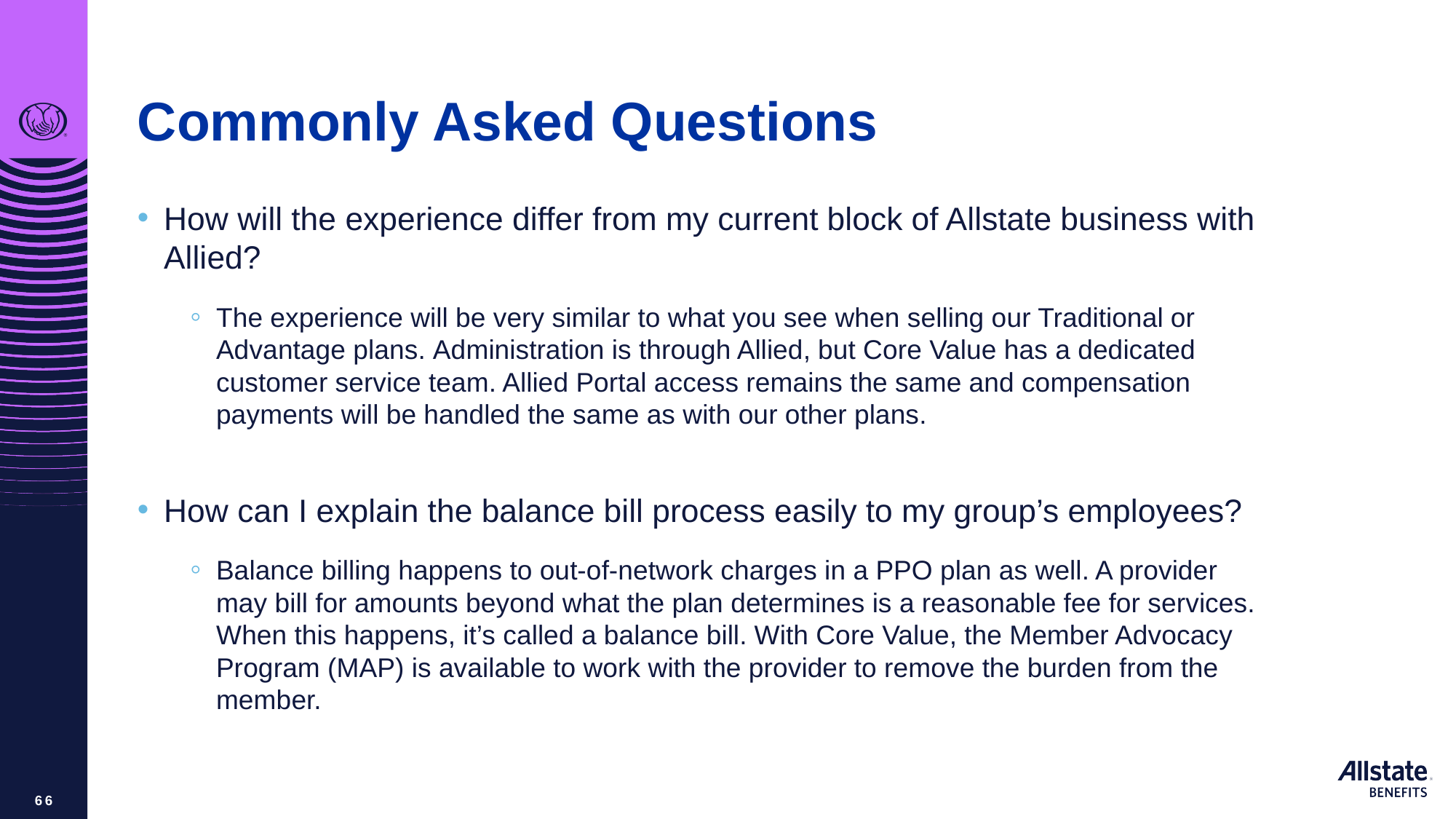

# Commonly Asked Questions
How will the experience differ from my current block of Allstate business with Allied?
The experience will be very similar to what you see when selling our Traditional or Advantage plans. Administration is through Allied, but Core Value has a dedicated customer service team. Allied Portal access remains the same and compensation payments will be handled the same as with our other plans.

How can I explain the balance bill process easily to my group’s employees?
Balance billing happens to out-of-network charges in a PPO plan as well. A provider may bill for amounts beyond what the plan determines is a reasonable fee for services. When this happens, it’s called a balance bill. With Core Value, the Member Advocacy Program (MAP) is available to work with the provider to remove the burden from the member.
66